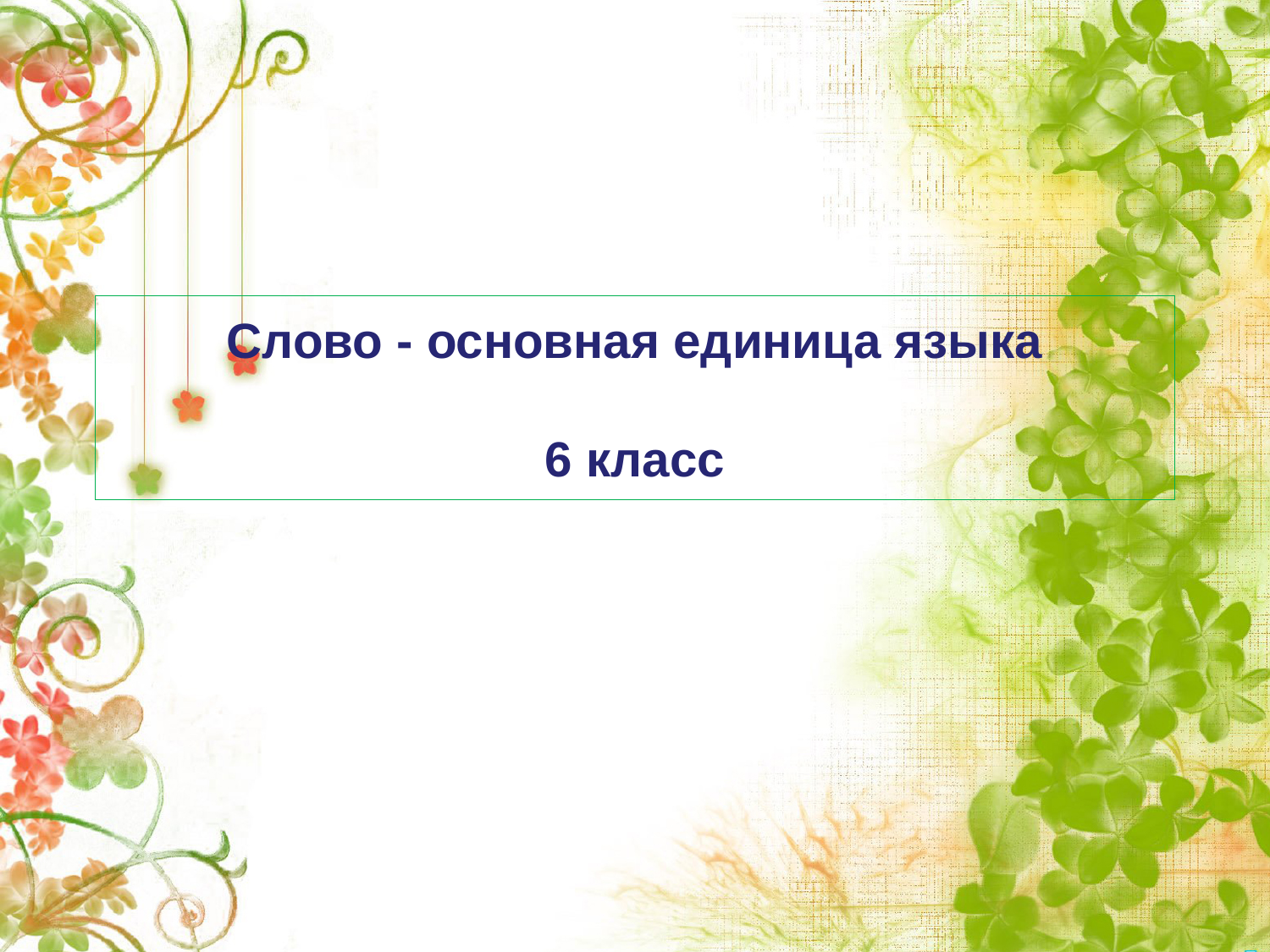

# Слово - основная единица языка 6 класс